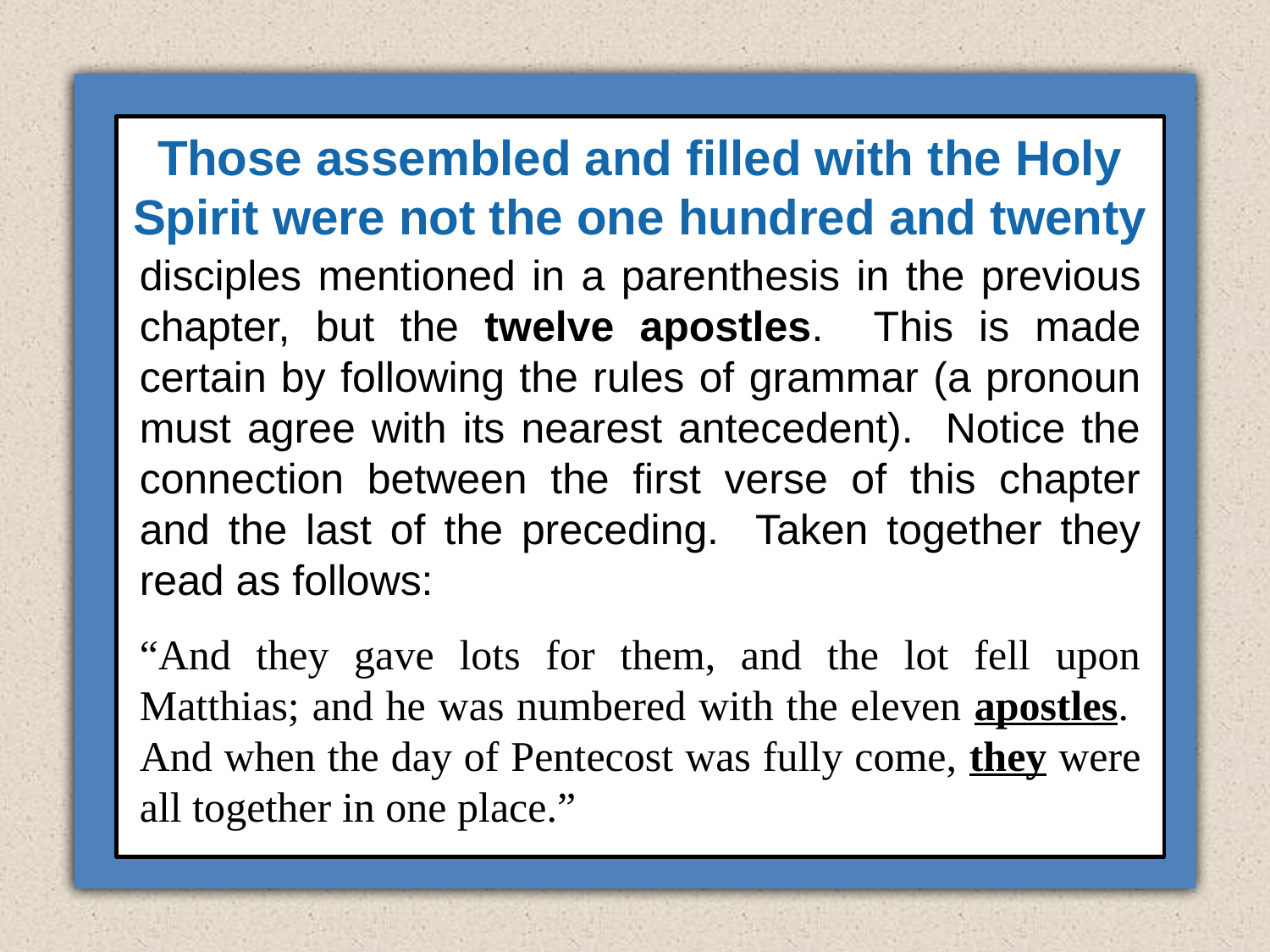

Those assembled and filled with the Holy Spirit were not the one hundred and twenty

disciples mentioned in a parenthesis in the previous chapter, but the twelve apostles.  This is made certain by following the rules of grammar (a pronoun must agree with its nearest antecedent).  Notice the connection between the first verse of this chapter and the last of the preceding.  Taken together they read as follows:

“And they gave lots for them, and the lot fell upon Matthias; and he was numbered with the eleven apostles.  And when the day of Pentecost was fully come, they were all together in one place.”